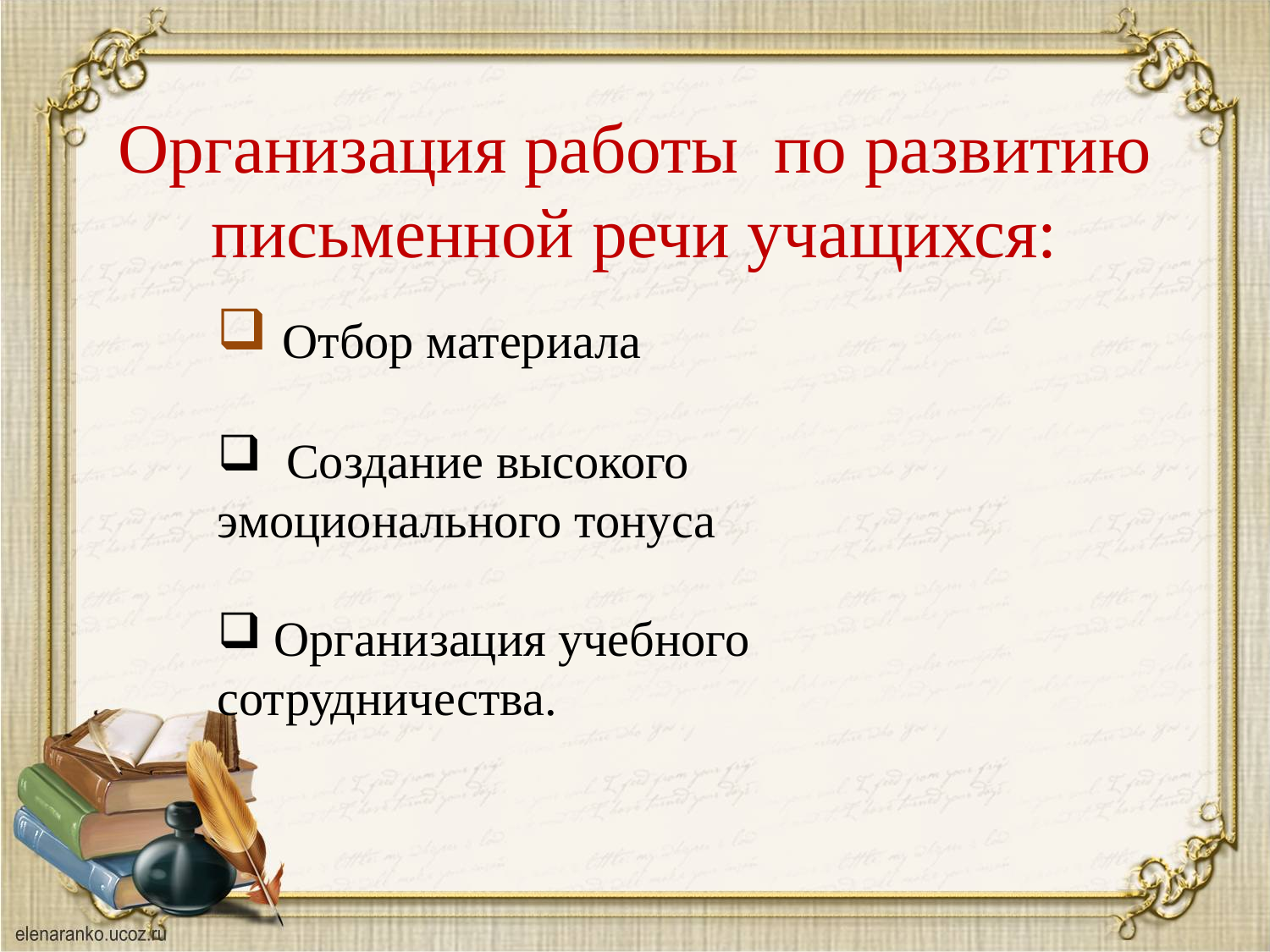

# Организация работы  по развитию письменной речи учащихся:
 Отбор материала

  Создание высокого эмоционального тонуса

 Организация учебного сотрудничества.